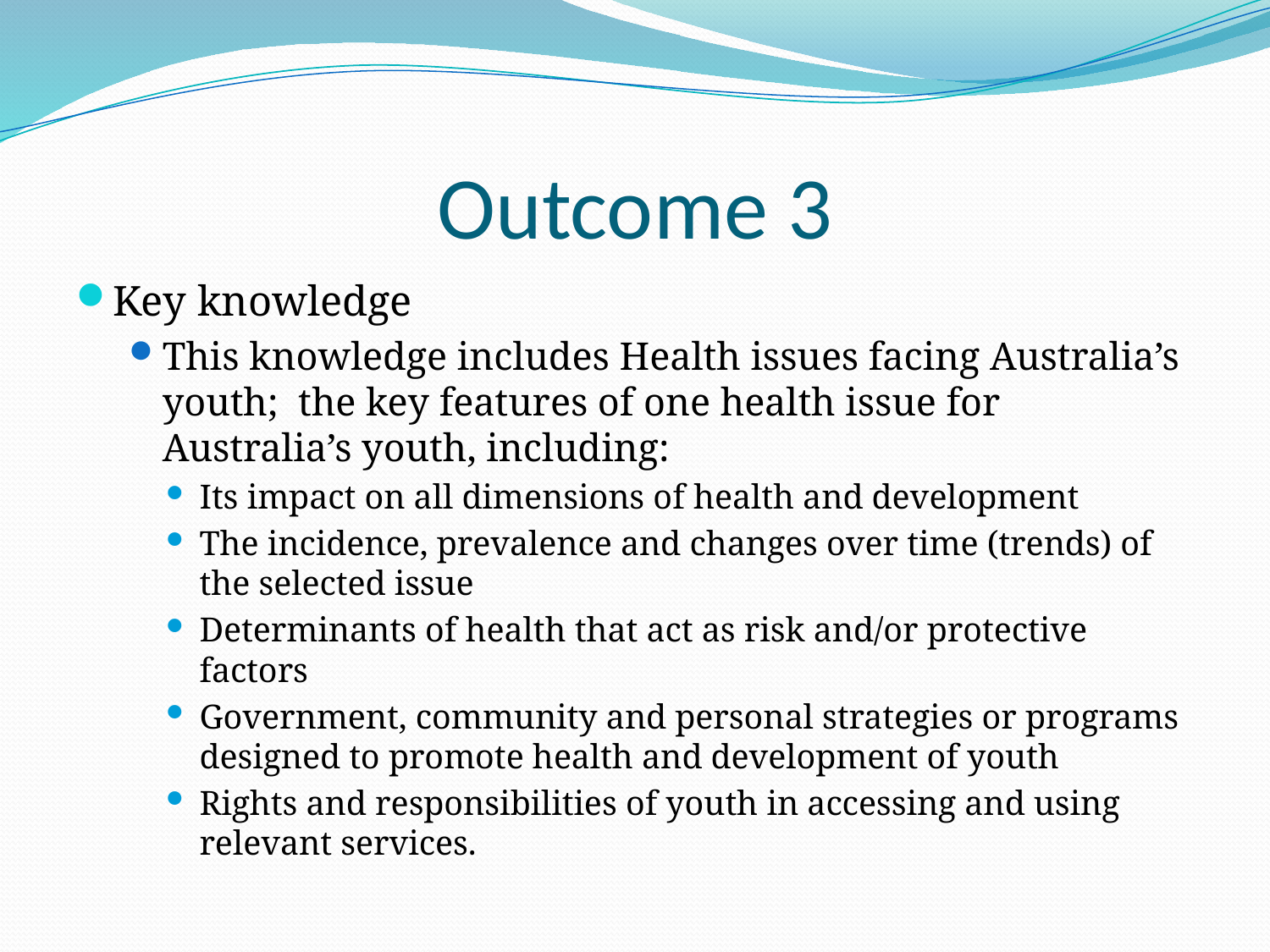

# Outcome 3
Key knowledge
This knowledge includes Health issues facing Australia’s youth;  the key features of one health issue for Australia’s youth, including:
Its impact on all dimensions of health and development
The incidence, prevalence and changes over time (trends) of the selected issue
Determinants of health that act as risk and/or protective factors
Government, community and personal strategies or programs designed to promote health and development of youth
Rights and responsibilities of youth in accessing and using relevant services.